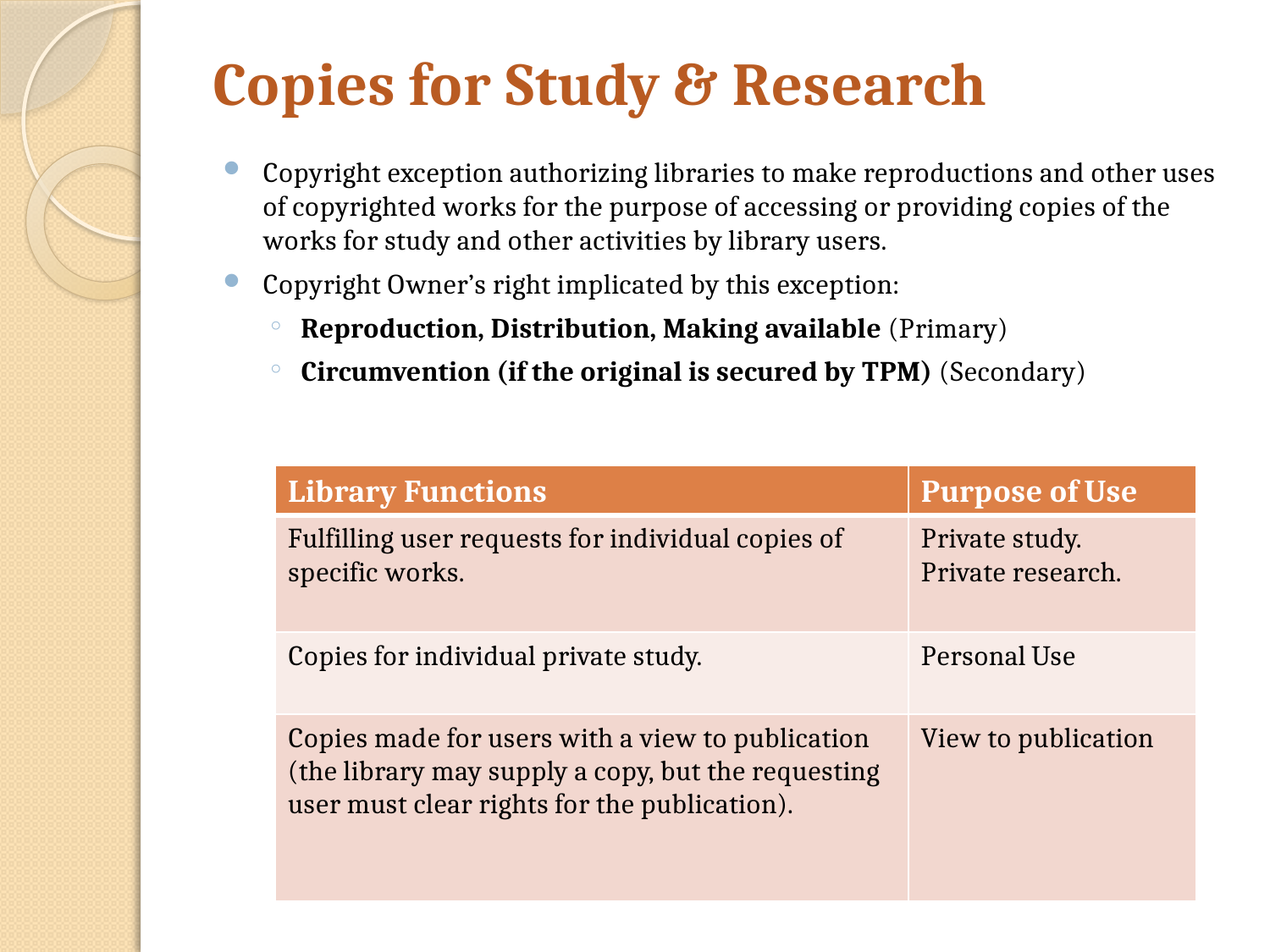

# Copies for Study & Research
Copyright exception authorizing libraries to make reproductions and other uses of copyrighted works for the purpose of accessing or providing copies of the works for study and other activities by library users.
Copyright Owner’s right implicated by this exception:
Reproduction, Distribution, Making available (Primary)
Circumvention (if the original is secured by TPM) (Secondary)

| Library Functions | Purpose of Use |
| --- | --- |
| Fulfilling user requests for individual copies of specific works. | Private study. Private research. |
| Copies for individual private study. | Personal Use |
| Copies made for users with a view to publication (the library may supply a copy, but the requesting user must clear rights for the publication). | View to publication |